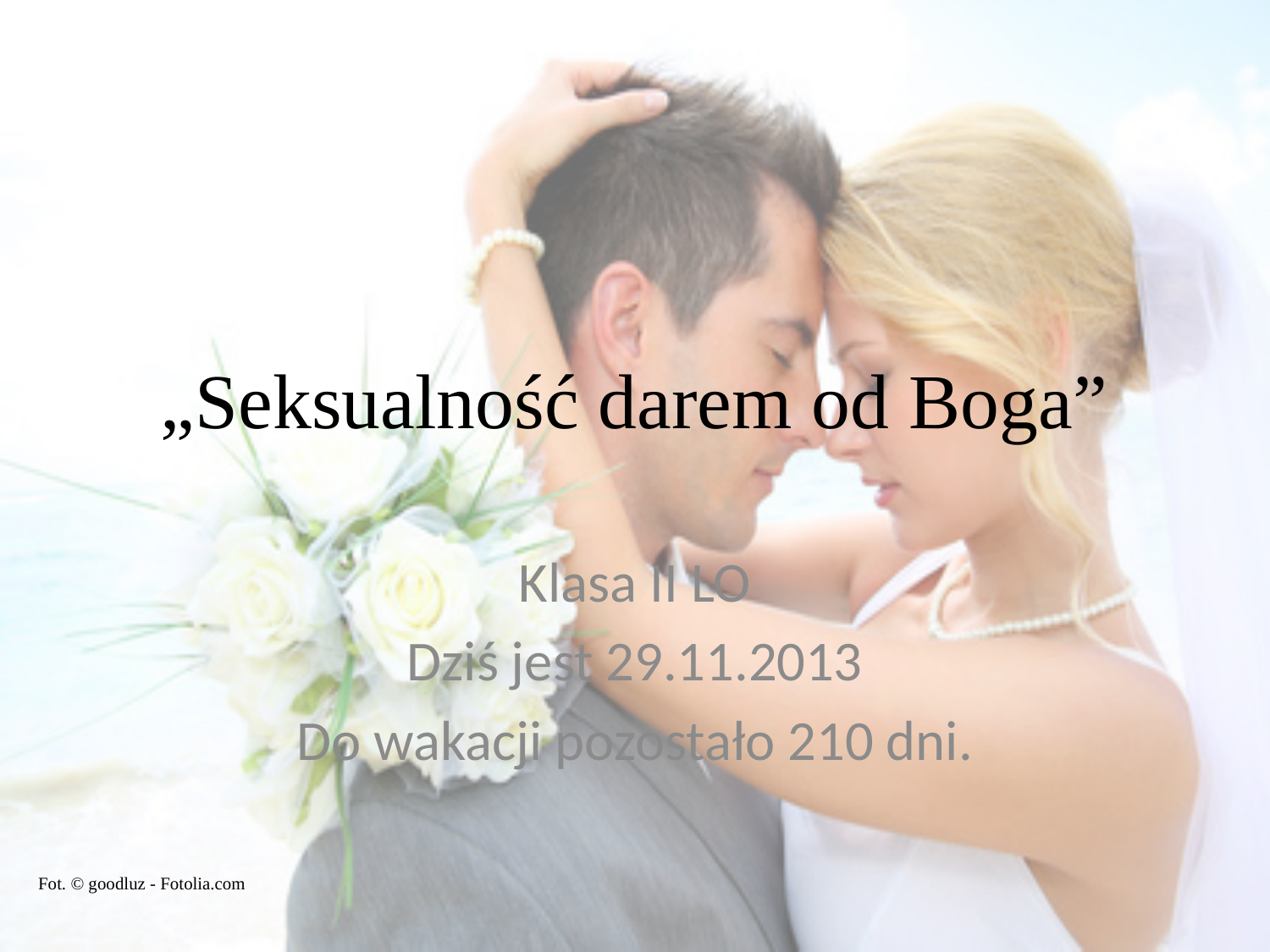

# „Seksualność darem od Boga”
Klasa II LO
Dziś jest 29.11.2013
Do wakacji pozostało 210 dni.
Fot. © goodluz - Fotolia.com